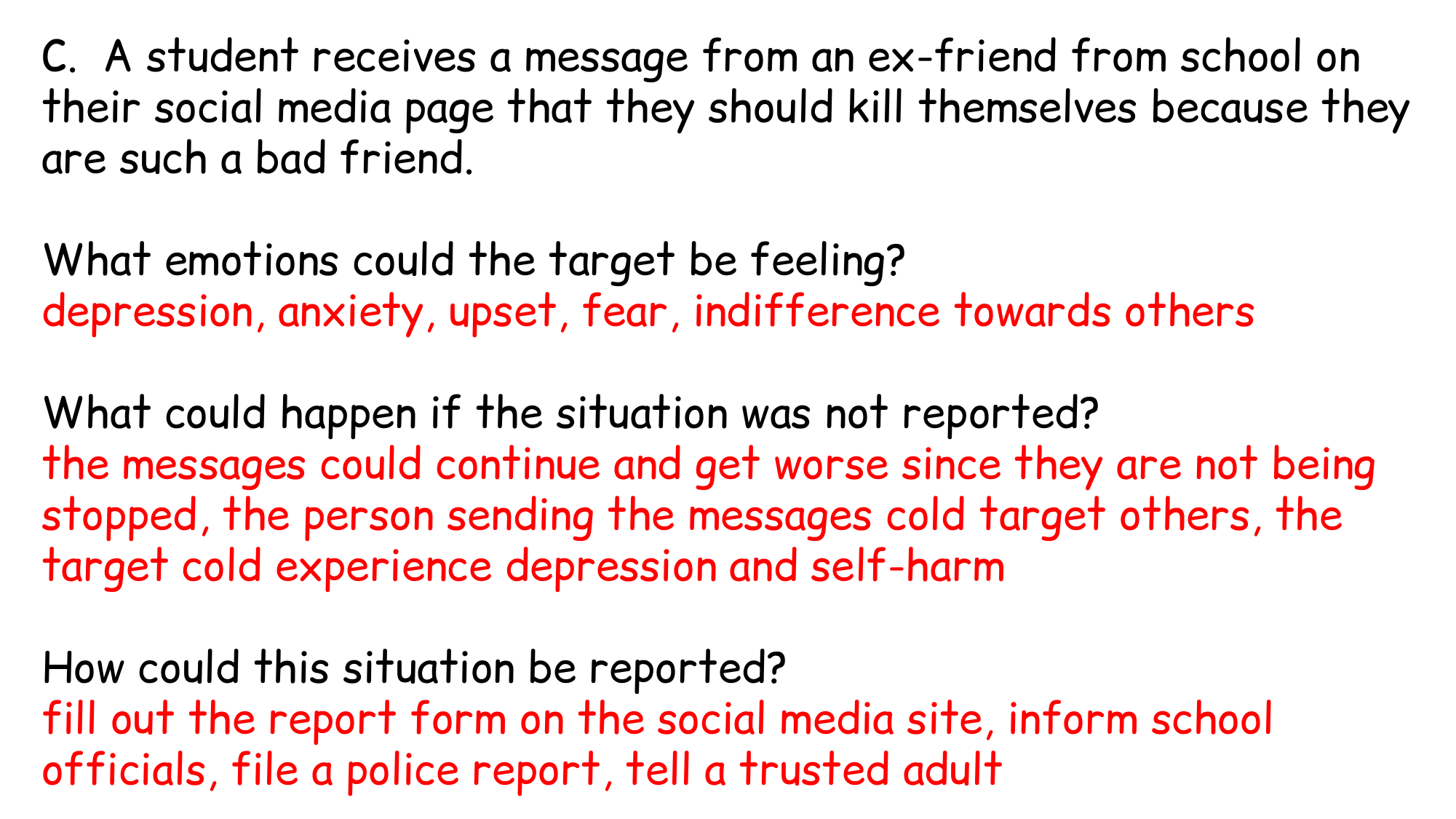

C.  A student receives a message from an ex-friend from school on their social media page that they should kill themselves because they are such a bad friend.

What emotions could the target be feeling?
depression, anxiety, upset, fear, indifference towards others

What could happen if the situation was not reported?
the messages could continue and get worse since they are not being stopped, the person sending the messages cold target others, the target cold experience depression and self-harm

How could this situation be reported?
fill out the report form on the social media site, inform school officials, file a police report, tell a trusted adult